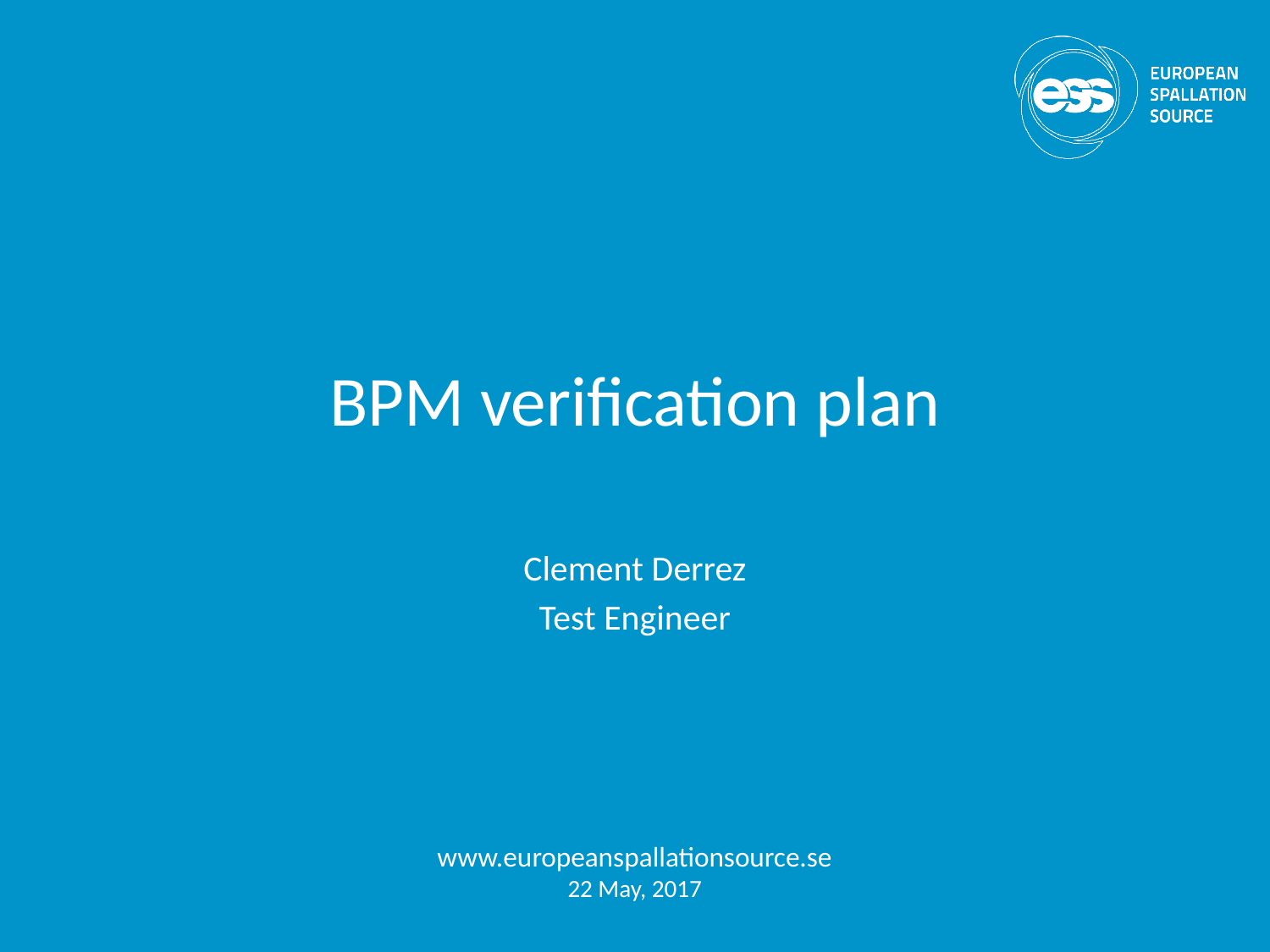

# BPM verification plan
Clement Derrez
Test Engineer
www.europeanspallationsource.se
22 May, 2017